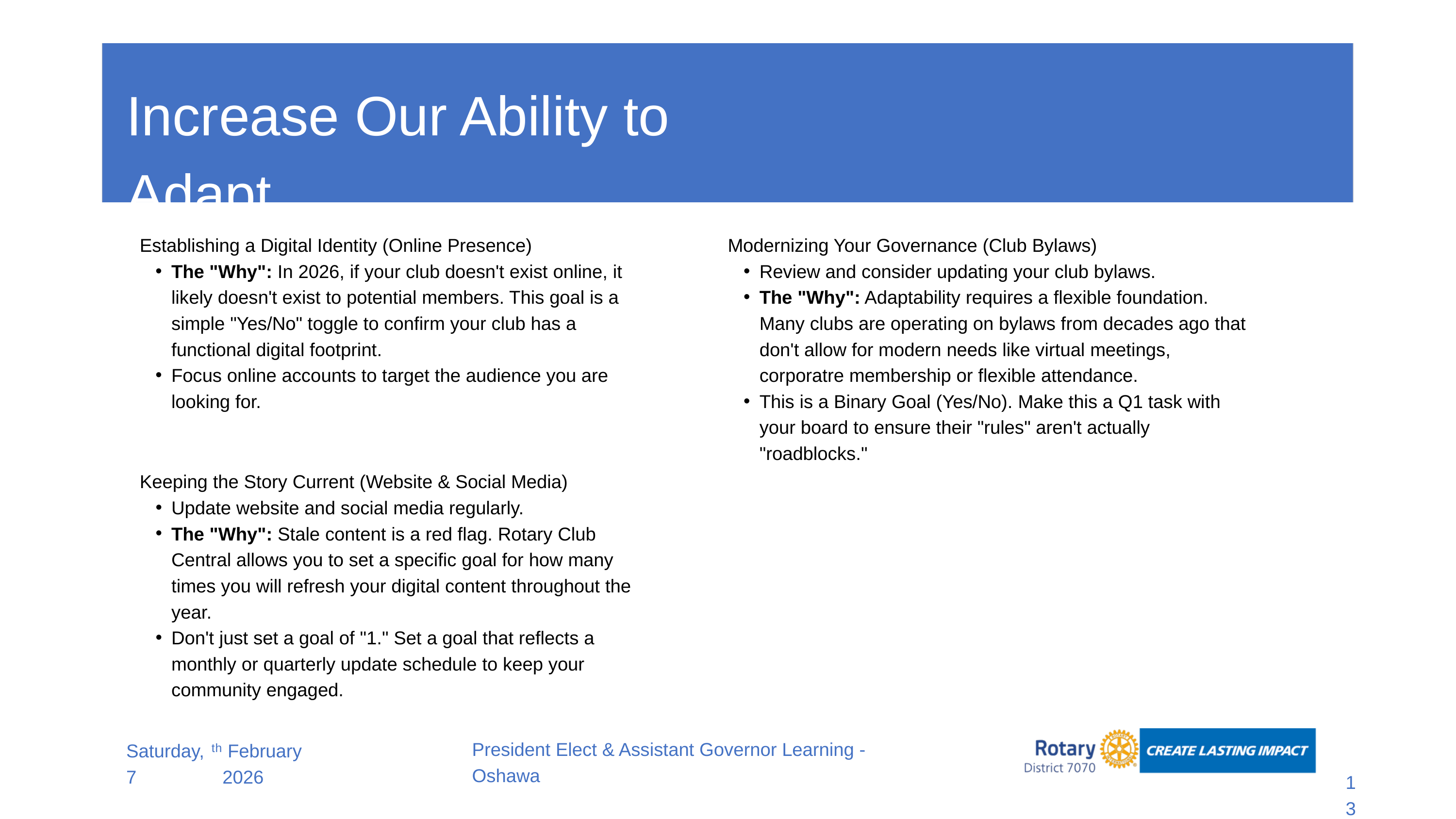

Increase Our Ability to Adapt
Establishing a Digital Identity (Online Presence)
The "Why": In 2026, if your club doesn't exist online, it likely doesn't exist to potential members. This goal is a simple "Yes/No" toggle to confirm your club has a functional digital footprint.
Focus online accounts to target the audience you are looking for.

Modernizing Your Governance (Club Bylaws)
Review and consider updating your club bylaws.
The "Why": Adaptability requires a flexible foundation. Many clubs are operating on bylaws from decades ago that don't allow for modern needs like virtual meetings, corporatre membership or flexible attendance.
This is a Binary Goal (Yes/No). Make this a Q1 task with your board to ensure their "rules" aren't actually "roadblocks."

Keeping the Story Current (Website & Social Media)
Update website and social media regularly.
The "Why": Stale content is a red flag. Rotary Club Central allows you to set a specific goal for how many times you will refresh your digital content throughout the year.
Don't just set a goal of "1." Set a goal that reflects a monthly or quarterly update schedule to keep your community engaged.

President Elect & Assistant Governor Learning - Oshawa
Saturday, 7
 February 2026
th
13